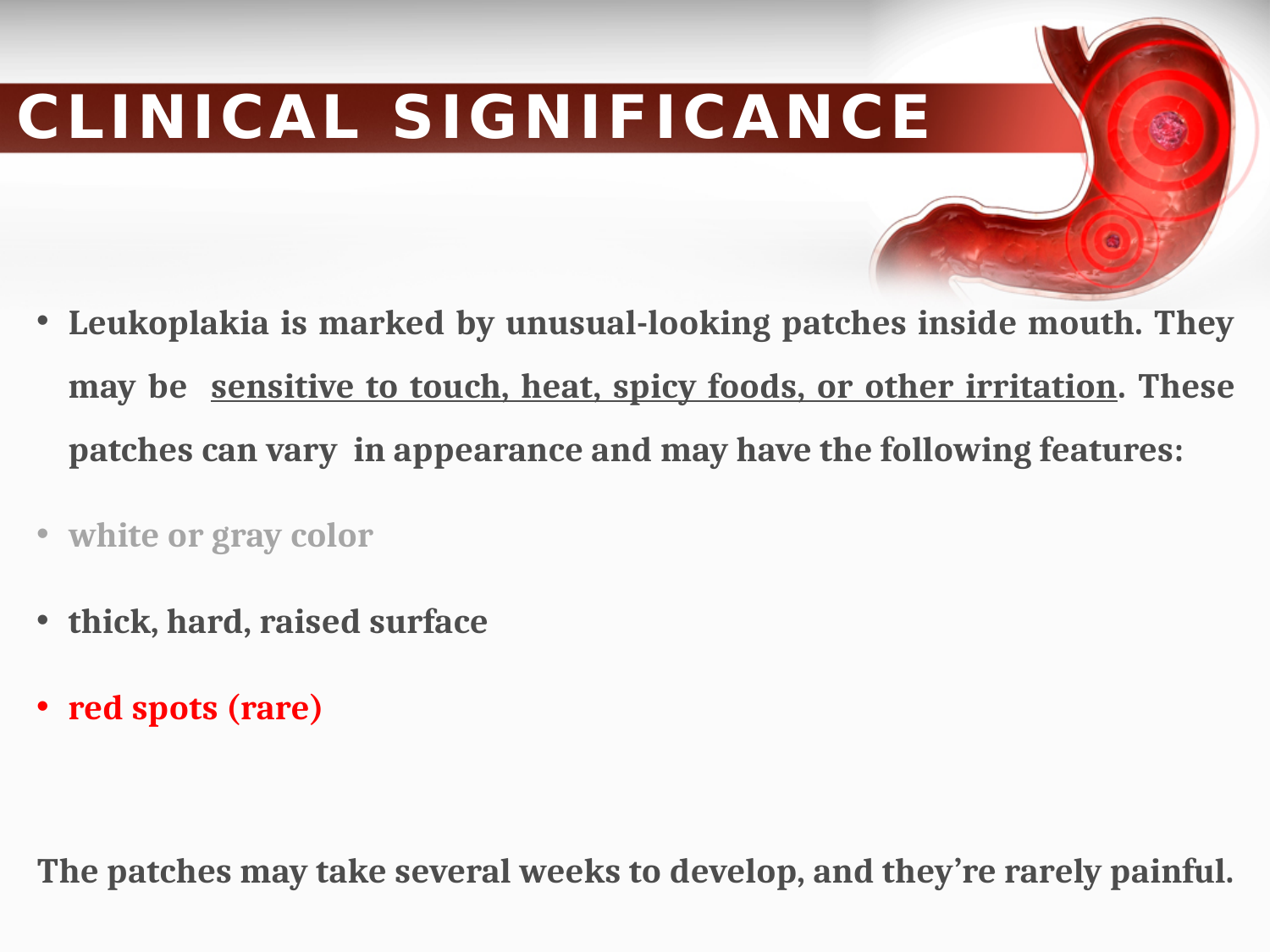

# CLINICAL SIGNIFICANCE
Leukoplakia is marked by unusual-looking patches inside mouth. They may be  sensitive to touch, heat, spicy foods, or other irritation. These patches can vary  in appearance and may have the following features:
white or gray color
thick, hard, raised surface
red spots (rare)

The patches may take several weeks to develop, and they’re rarely painful.